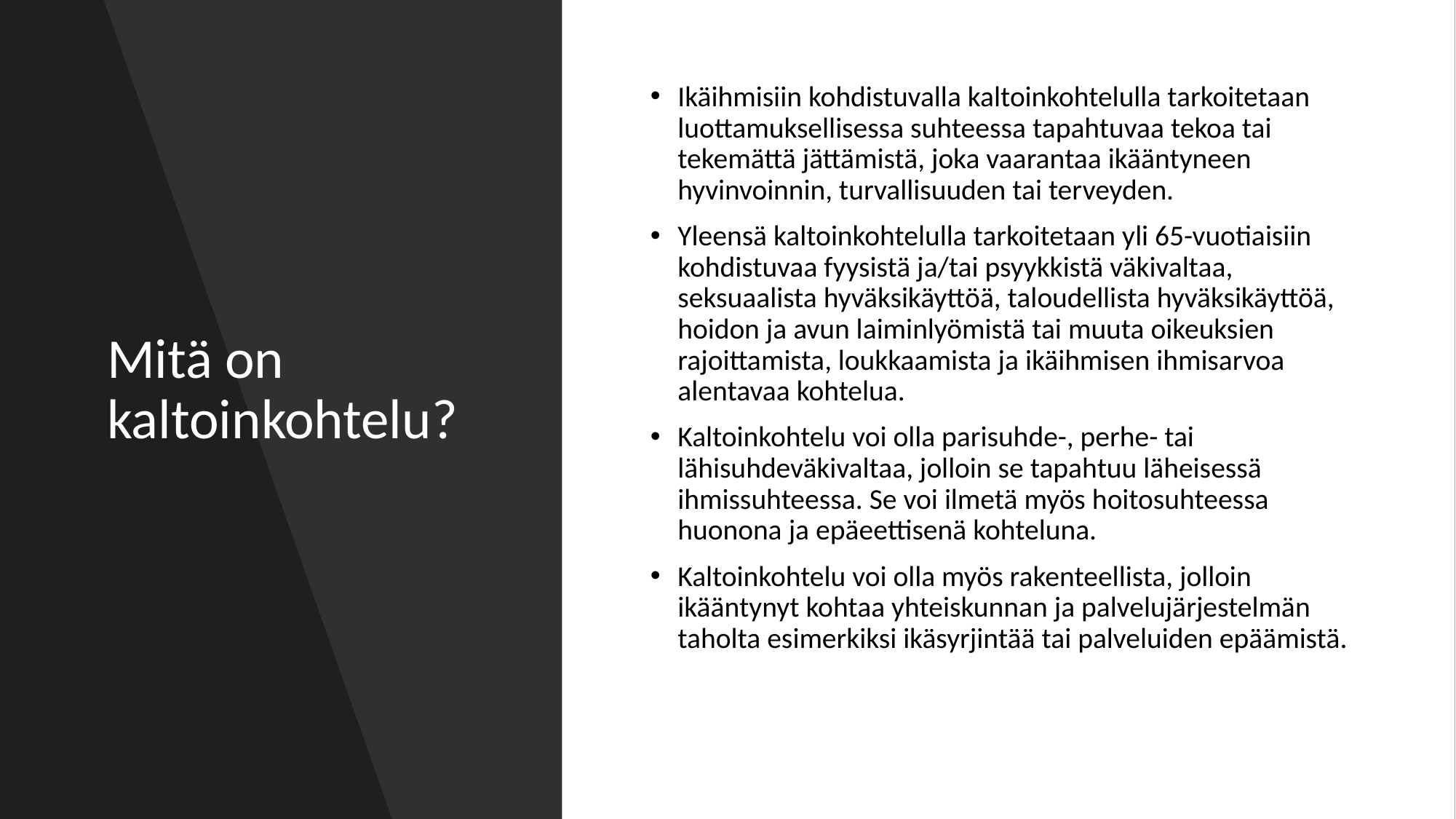

# Mitä on kaltoinkohtelu?
Ikäihmisiin kohdistuvalla kaltoinkohtelulla tarkoitetaan luottamuksellisessa suhteessa tapahtuvaa tekoa tai tekemättä jättämistä, joka vaarantaa ikääntyneen hyvinvoinnin, turvallisuuden tai terveyden.
Yleensä kaltoinkohtelulla tarkoitetaan yli 65-vuotiaisiin kohdistuvaa fyysistä ja/tai psyykkistä väkivaltaa, seksuaalista hyväksikäyttöä, taloudellista hyväksikäyttöä, hoidon ja avun laiminlyömistä tai muuta oikeuksien rajoittamista, loukkaamista ja ikäihmisen ihmisarvoa alentavaa kohtelua.
Kaltoinkohtelu voi olla parisuhde-, perhe- tai lähisuhdeväkivaltaa, jolloin se tapahtuu läheisessä ihmissuhteessa. Se voi ilmetä myös hoitosuhteessa huonona ja epäeettisenä kohteluna.
Kaltoinkohtelu voi olla myös rakenteellista, jolloin ikääntynyt kohtaa yhteiskunnan ja palvelujärjestelmän taholta esimerkiksi ikäsyrjintää tai palveluiden epäämistä.